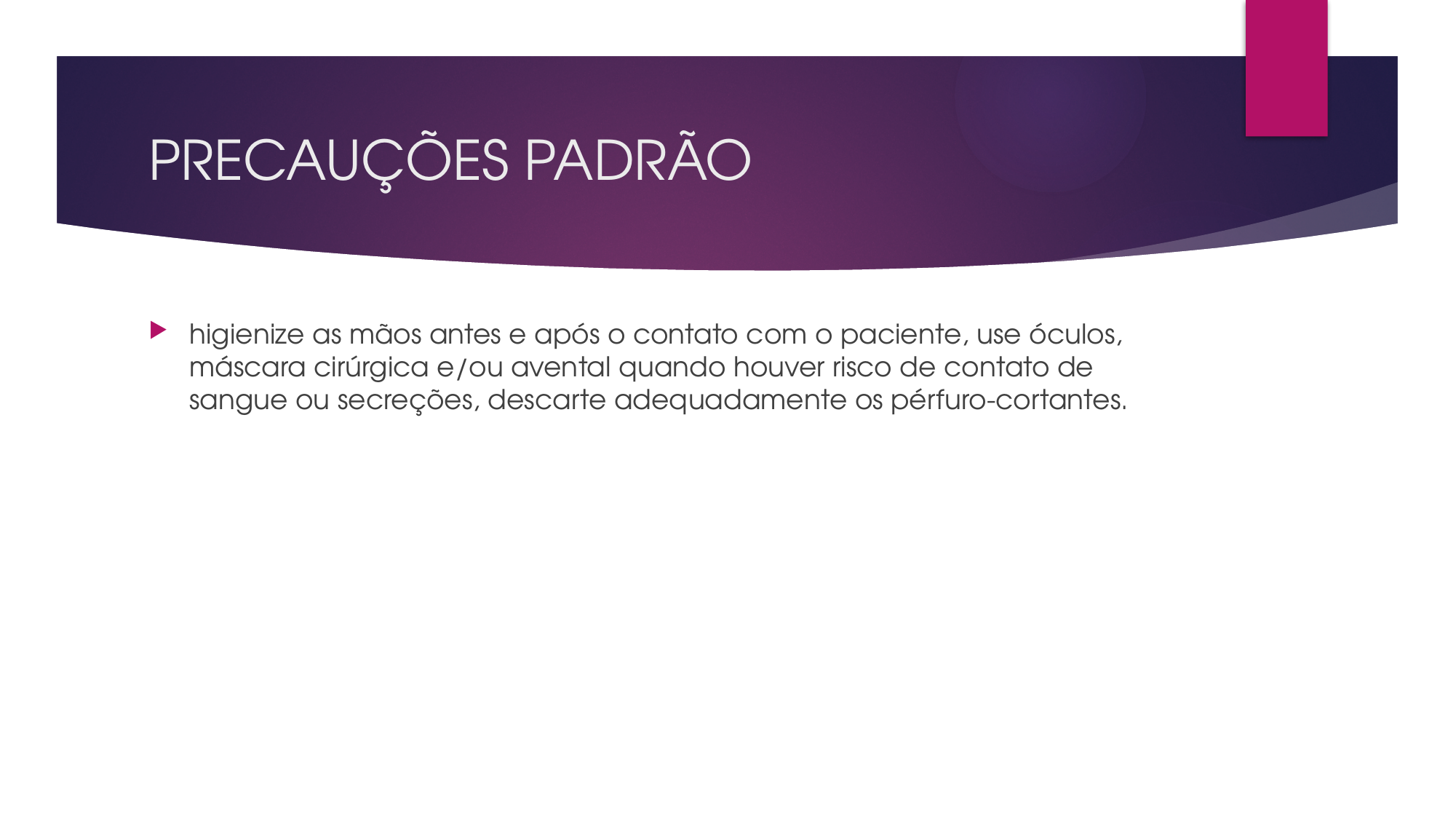

# PRECAUÇÕES PADRÃO
higienize as mãos antes e após o contato com o paciente, use óculos, máscara cirúrgica e/ou avental quando houver risco de contato de sangue ou secreções, descarte adequadamente os pérfuro-cortantes.